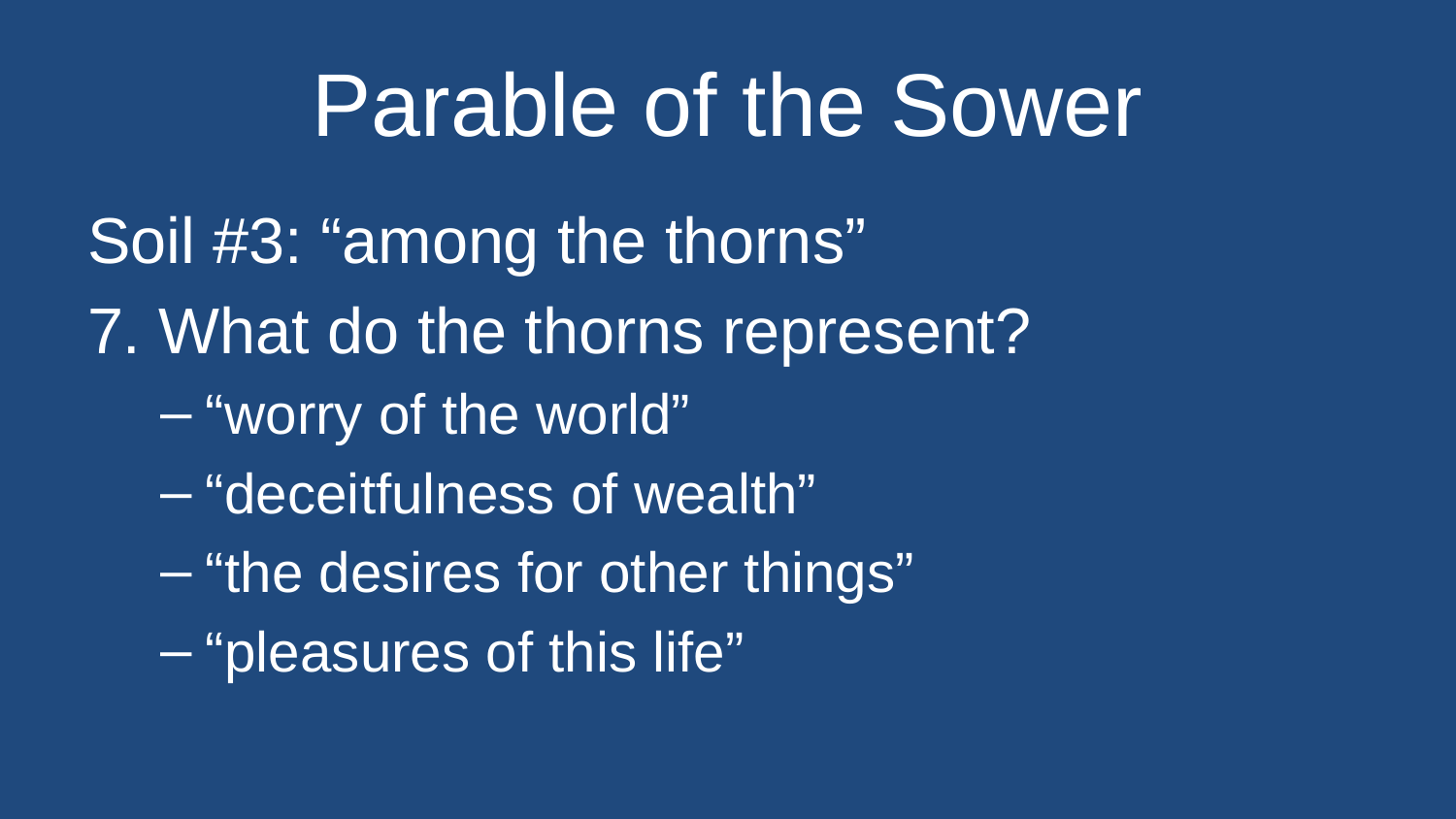

# Parable of the Sower
Soil #3: “among the thorns”
7. What do the thorns represent?
“worry of the world”
“deceitfulness of wealth”
“the desires for other things”
“pleasures of this life”